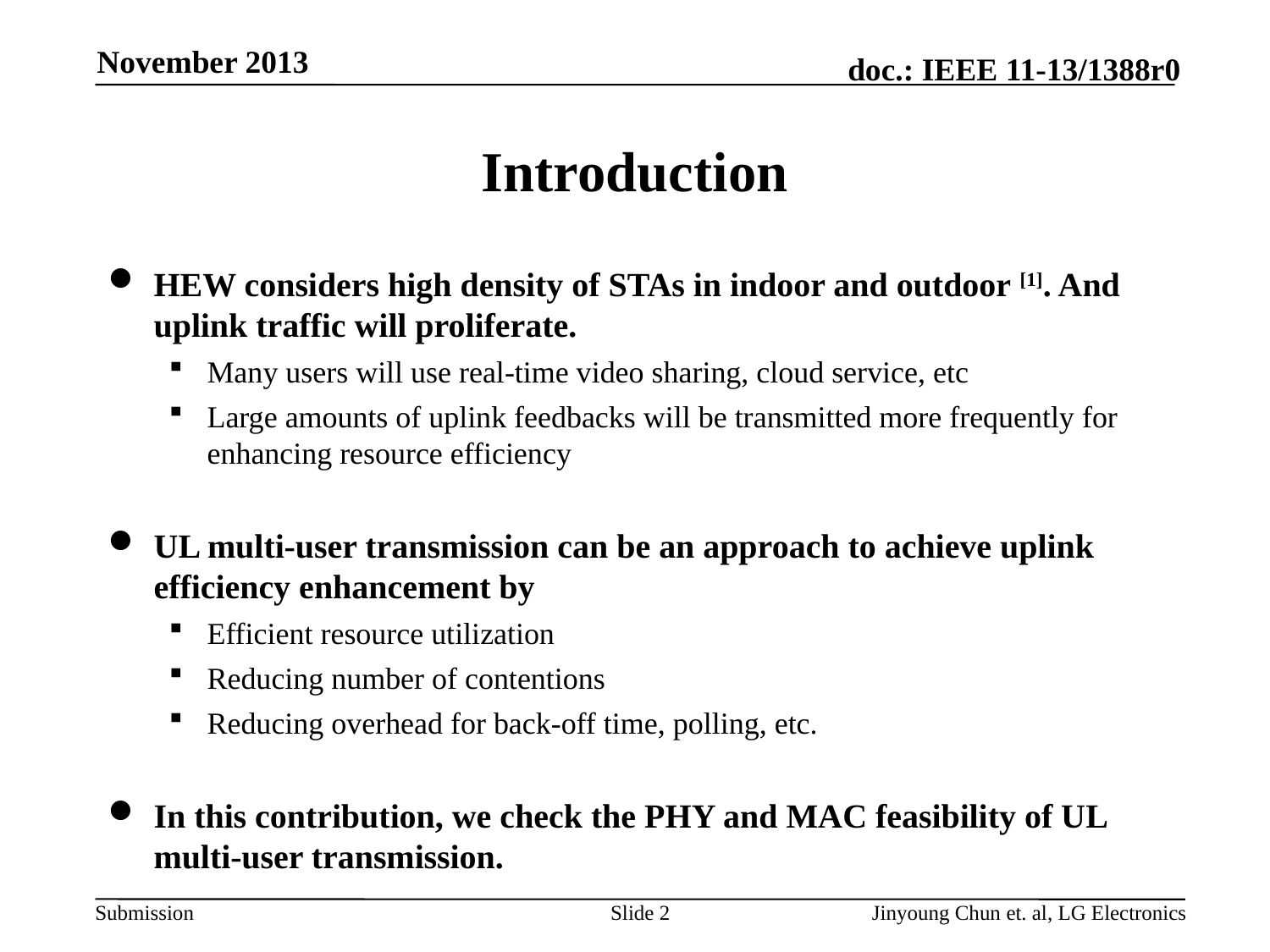

November 2013
# Introduction
HEW considers high density of STAs in indoor and outdoor [1]. And uplink traffic will proliferate.
Many users will use real-time video sharing, cloud service, etc
Large amounts of uplink feedbacks will be transmitted more frequently for enhancing resource efficiency

UL multi-user transmission can be an approach to achieve uplink efficiency enhancement by
Efficient resource utilization
Reducing number of contentions
Reducing overhead for back-off time, polling, etc.

In this contribution, we check the PHY and MAC feasibility of UL multi-user transmission.
Slide 2
Jinyoung Chun et. al, LG Electronics